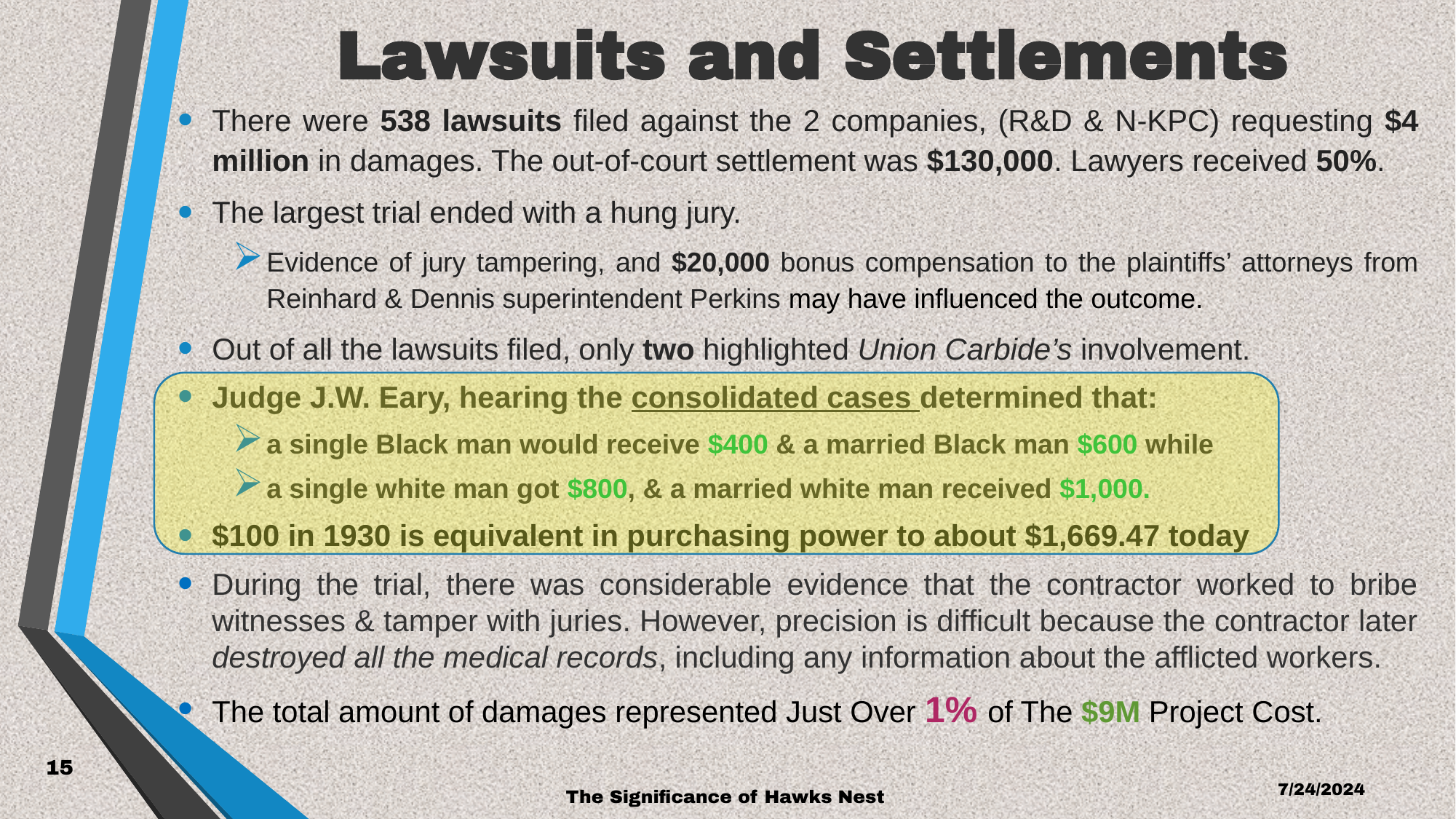

# Lawsuits and Settlements
There were 538 lawsuits filed against the 2 companies, (R&D & N-KPC) requesting $4 million in damages. The out-of-court settlement was $130,000. Lawyers received 50%.
The largest trial ended with a hung jury.
Evidence of jury tampering, and $20,000 bonus compensation to the plaintiffs’ attorneys from Reinhard & Dennis superintendent Perkins may have influenced the outcome.
Out of all the lawsuits filed, only two highlighted Union Carbide’s involvement.
Judge J.W. Eary, hearing the consolidated cases determined that:
a single Black man would receive $400 & a married Black man $600 while
a single white man got $800, & a married white man received $1,000.
$100 in 1930 is equivalent in purchasing power to about $1,669.47 today
During the trial, there was considerable evidence that the contractor worked to bribe witnesses & tamper with juries. However, precision is difficult because the contractor later destroyed all the medical records, including any information about the afflicted workers.
The total amount of damages represented Just Over 1% of The $9M Project Cost.

15
7/24/2024
The Significance of Hawks Nest